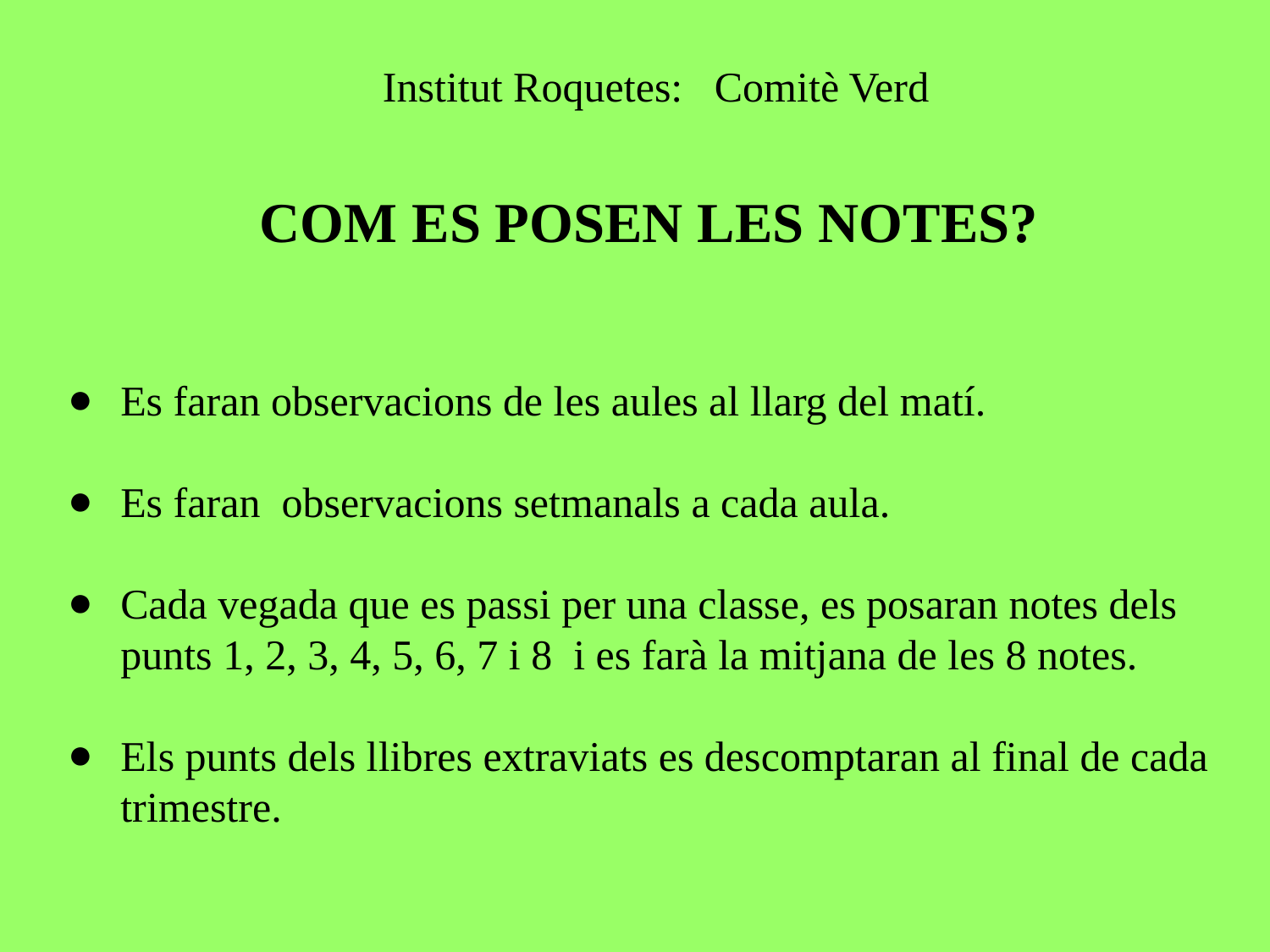

Institut Roquetes:   Comitè Verd
  COM ES POSEN LES NOTES?

Es faran observacions de les aules al llarg del matí.

Es faran  observacions setmanals a cada aula.

Cada vegada que es passi per una classe, es posaran notes dels  punts 1, 2, 3, 4, 5, 6, 7 i 8  i es farà la mitjana de les 8 notes.

Els punts dels llibres extraviats es descomptaran al final de cada trimestre.